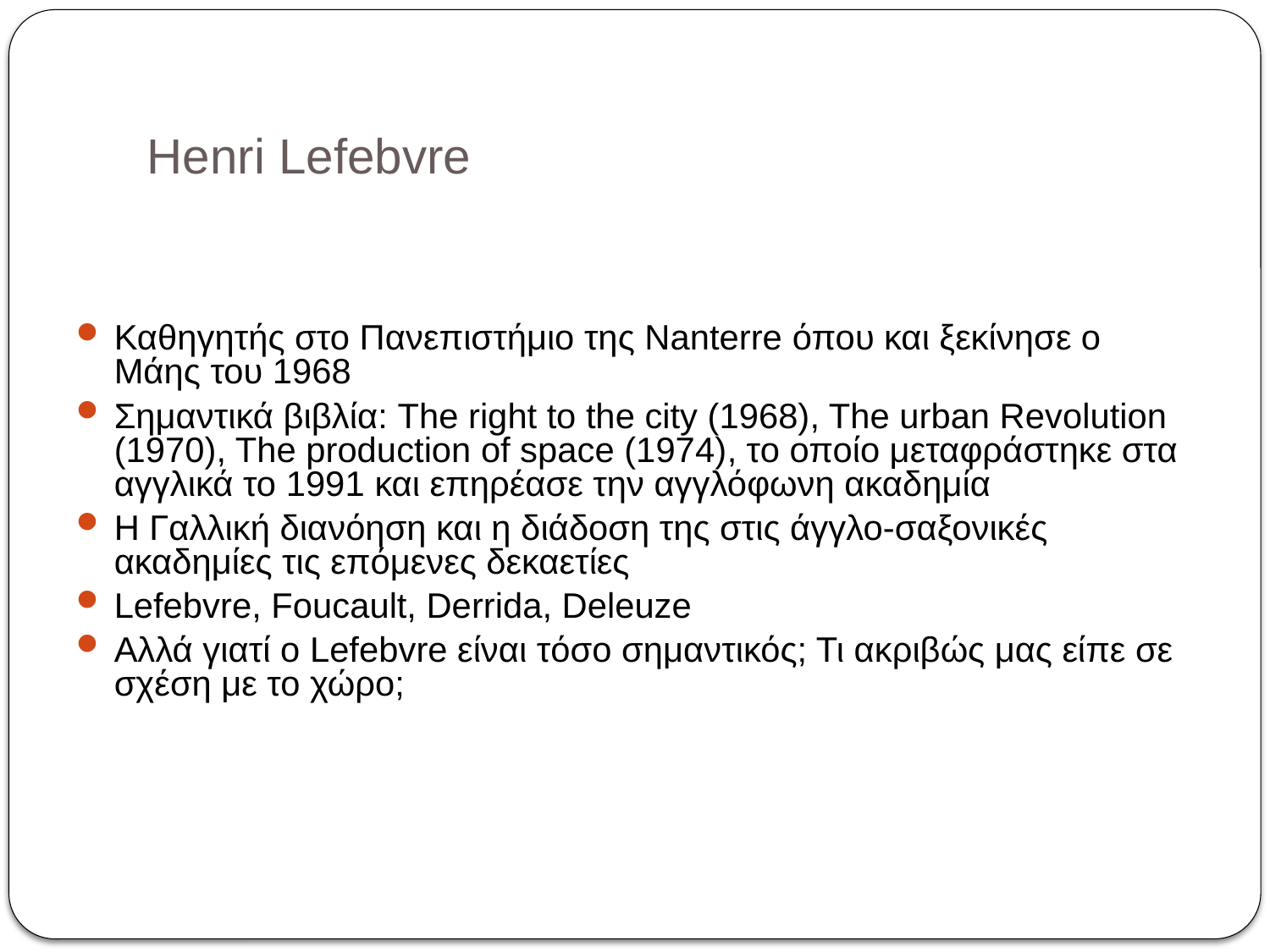

# Henri Lefebvre

Καθηγητής στο Πανεπιστήμιο της Nanterre όπου και ξεκίνησε ο Μάης του 1968
Σημαντικά βιβλία: The right to the city (1968), The urban Revolution (1970), The production of space (1974), το οποίο μεταφράστηκε στα αγγλικά το 1991 και επηρέασε την αγγλόφωνη ακαδημία
Η Γαλλική διανόηση και η διάδοση της στις άγγλο-σαξονικές ακαδημίες τις επόμενες δεκαετίες
Lefebvre, Foucault, Derrida, Deleuze
Αλλά γιατί ο Lefebvre είναι τόσο σημαντικός; Τι ακριβώς μας είπε σε σχέση με το χώρο;